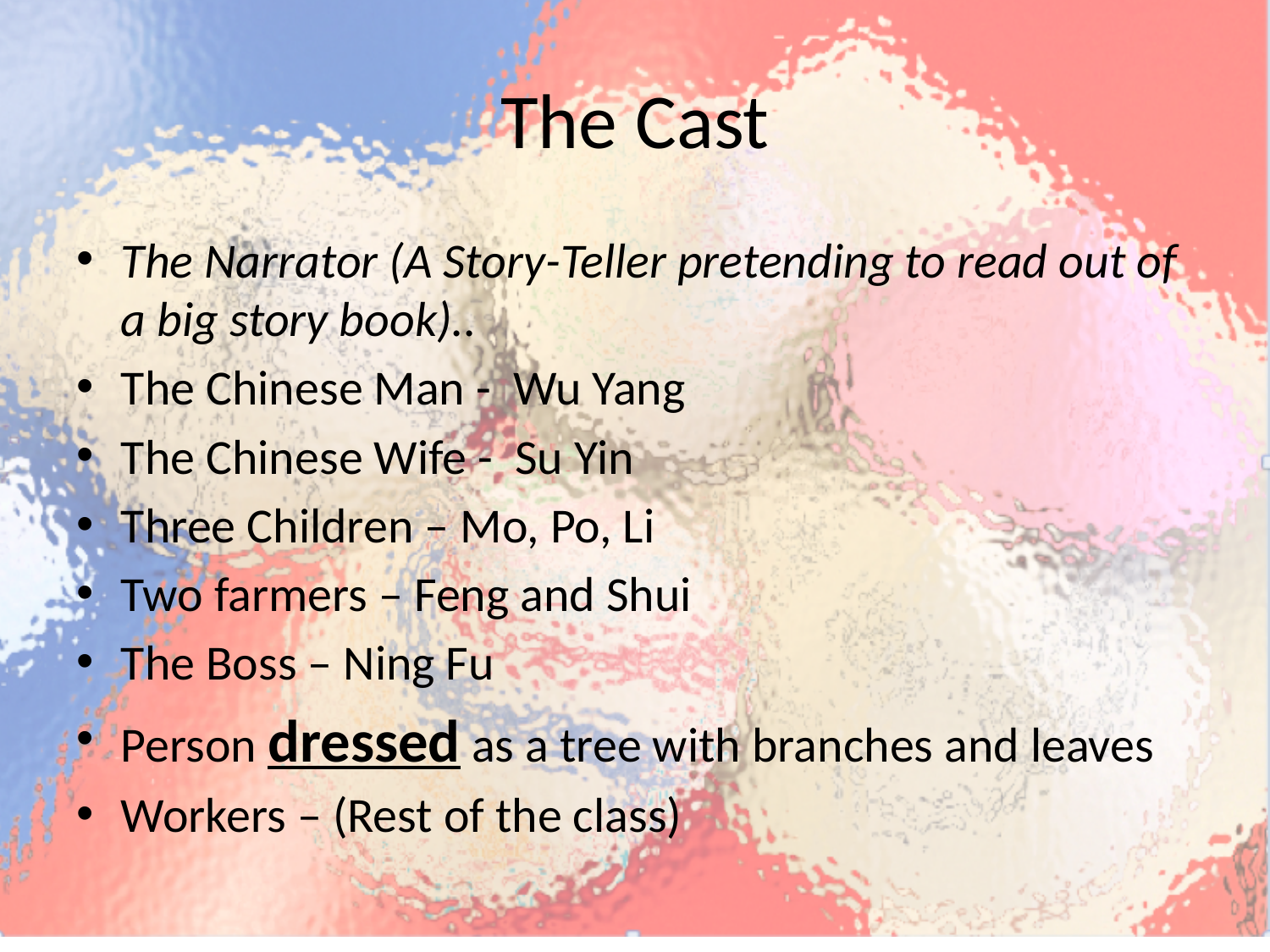

# The Cast
The Narrator (A Story-Teller pretending to read out of a big story book)..
The Chinese Man -  Wu Yang
The Chinese Wife -  Su Yin
Three Children – Mo, Po, Li
Two farmers – Feng and Shui
The Boss – Ning Fu
Person dressed as a tree with branches and leaves
Workers – (Rest of the class)